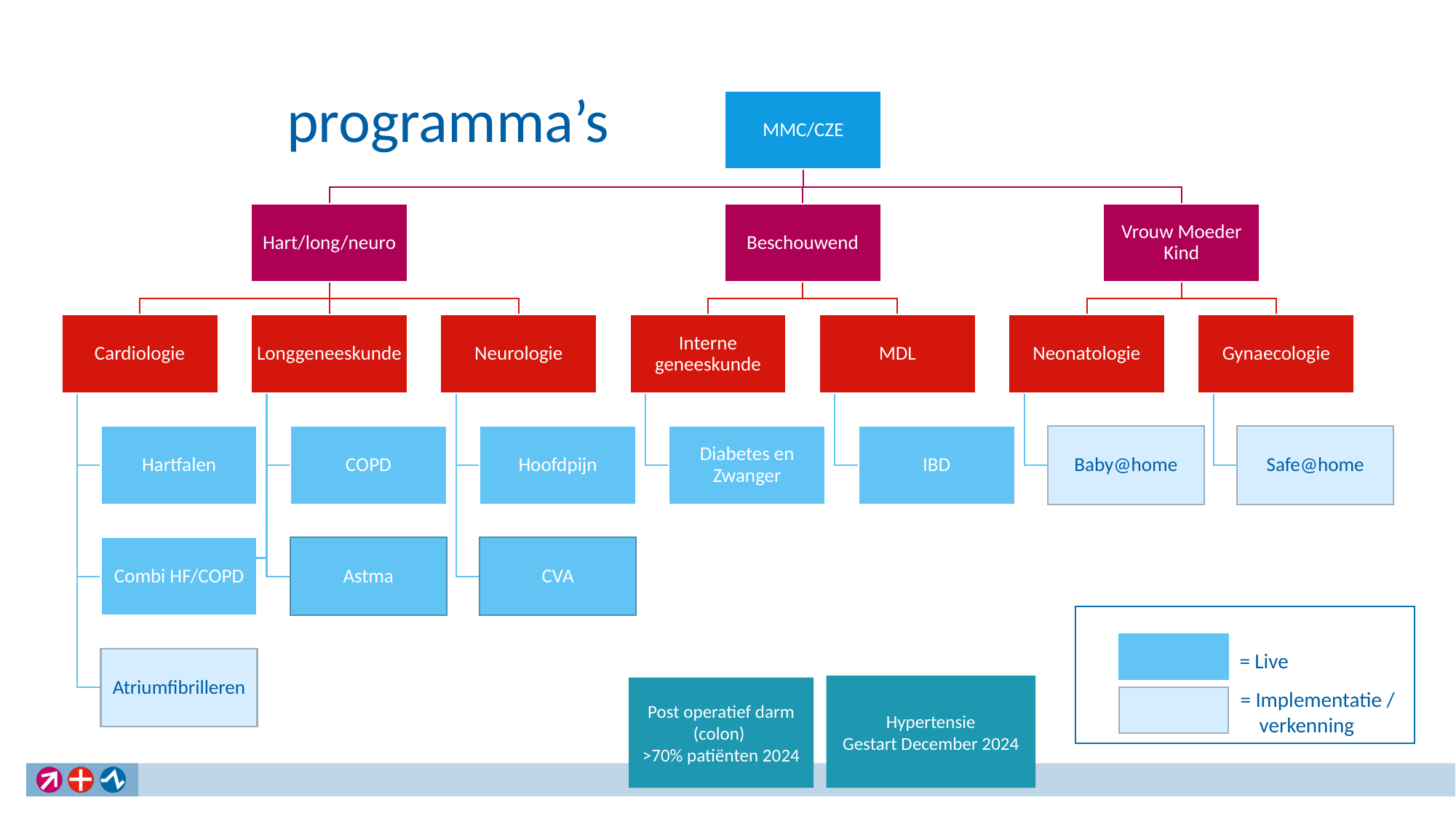

# Luscii programma’s

MMC/CZE
Hart/long/neuro
Cardiologie
Hartfalen
Combi HF/COPD
Atriumfibrilleren
Longgeneeskunde
COPD
Astma
Neurologie
Hoofdpijn
CVA
Beschouwend
Interne geneeskunde
Diabetes en Zwanger
MDL
IBD
Vrouw Moeder Kind
Neonatologie
Baby@home
Gynaecologie
Safe@home

= Live
Hypertensie
Gestart December 2024
Post operatief darm (colon)
>70% patiënten 2024
= Implementatie /
    verkenning